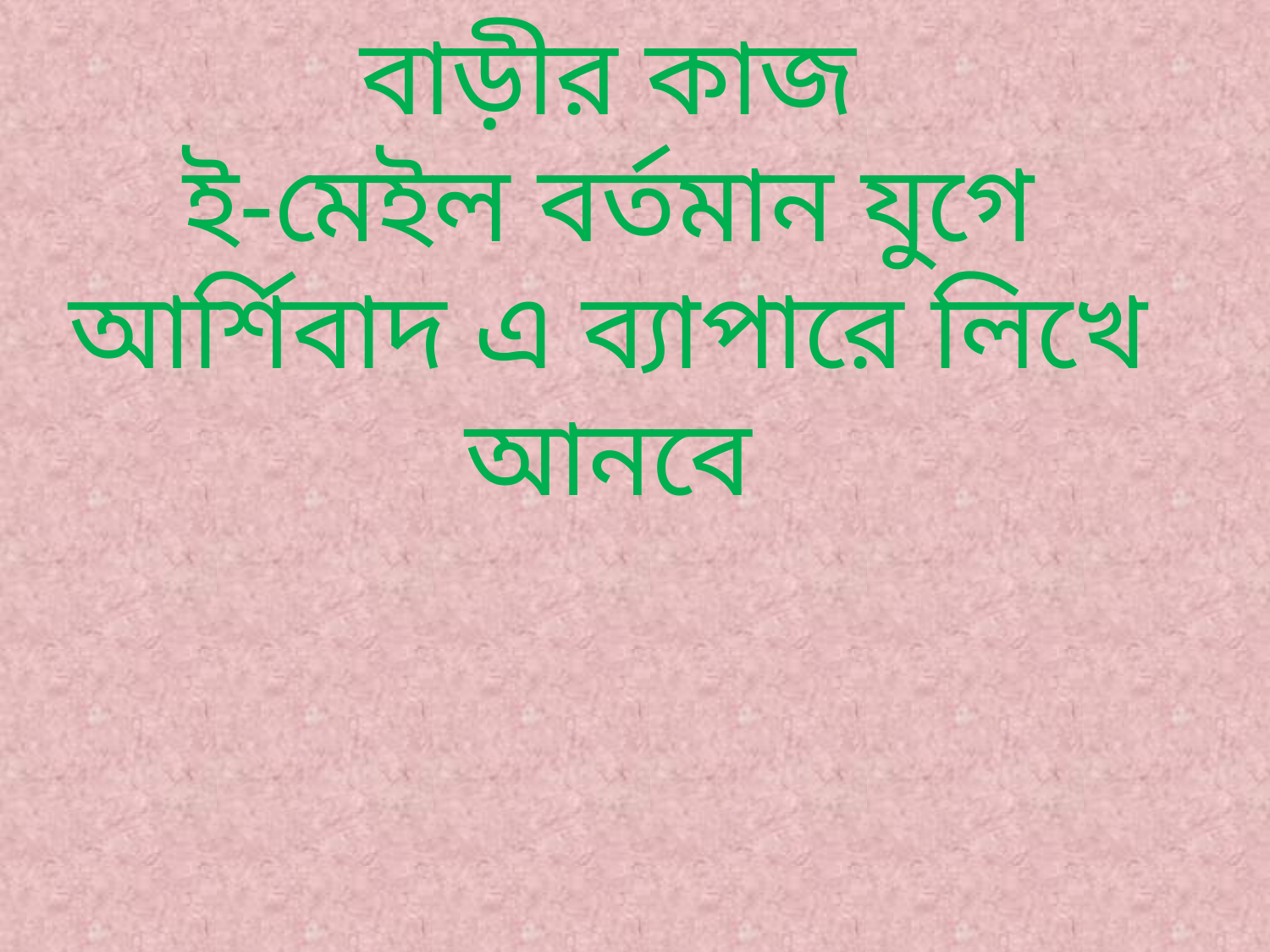

বাড়ীর কাজ
ই-মেইল বর্তমান যুগে আর্শিবাদ এ ব্যাপারে লিখে আনবে